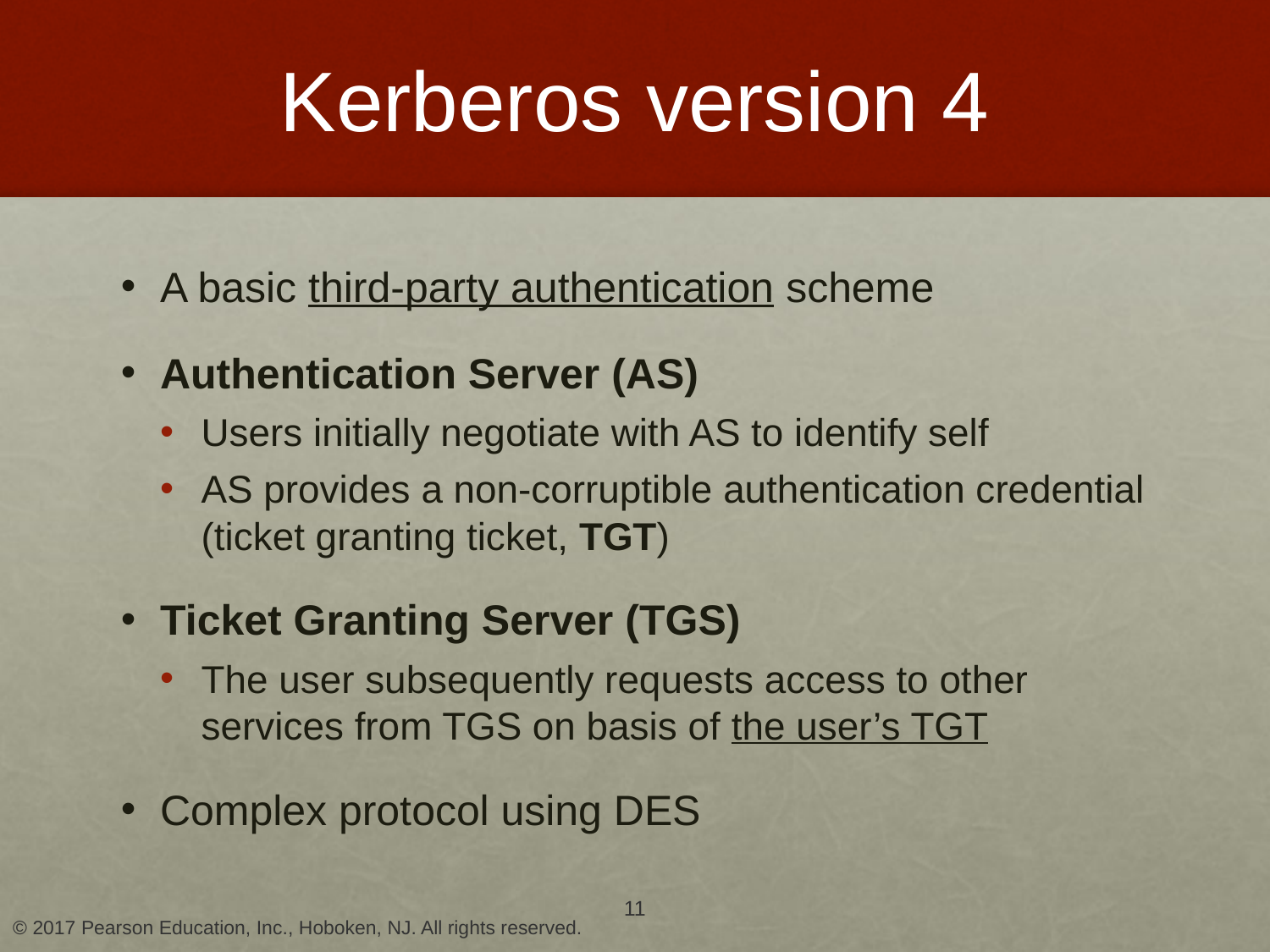

# Kerberos version 4
A basic third-party authentication scheme
Authentication Server (AS)
Users initially negotiate with AS to identify self
AS provides a non-corruptible authentication credential (ticket granting ticket, TGT)
Ticket Granting Server (TGS)
The user subsequently requests access to other services from TGS on basis of the user’s TGT
Complex protocol using DES
11
© 2017 Pearson Education, Inc., Hoboken, NJ. All rights reserved.